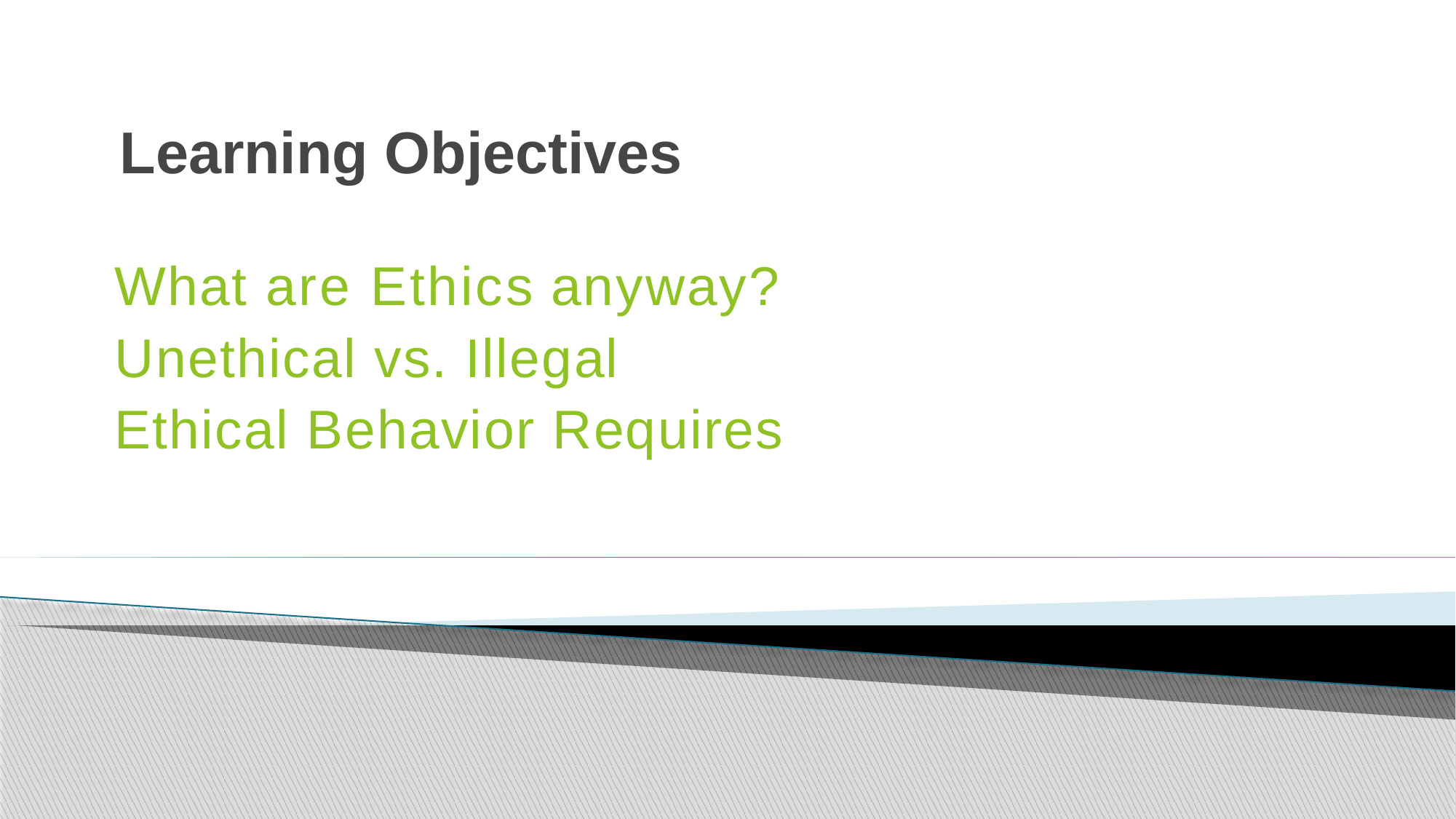

# Learning Objectives
What are Ethics anyway?
Unethical vs. Illegal
Ethical Behavior Requires